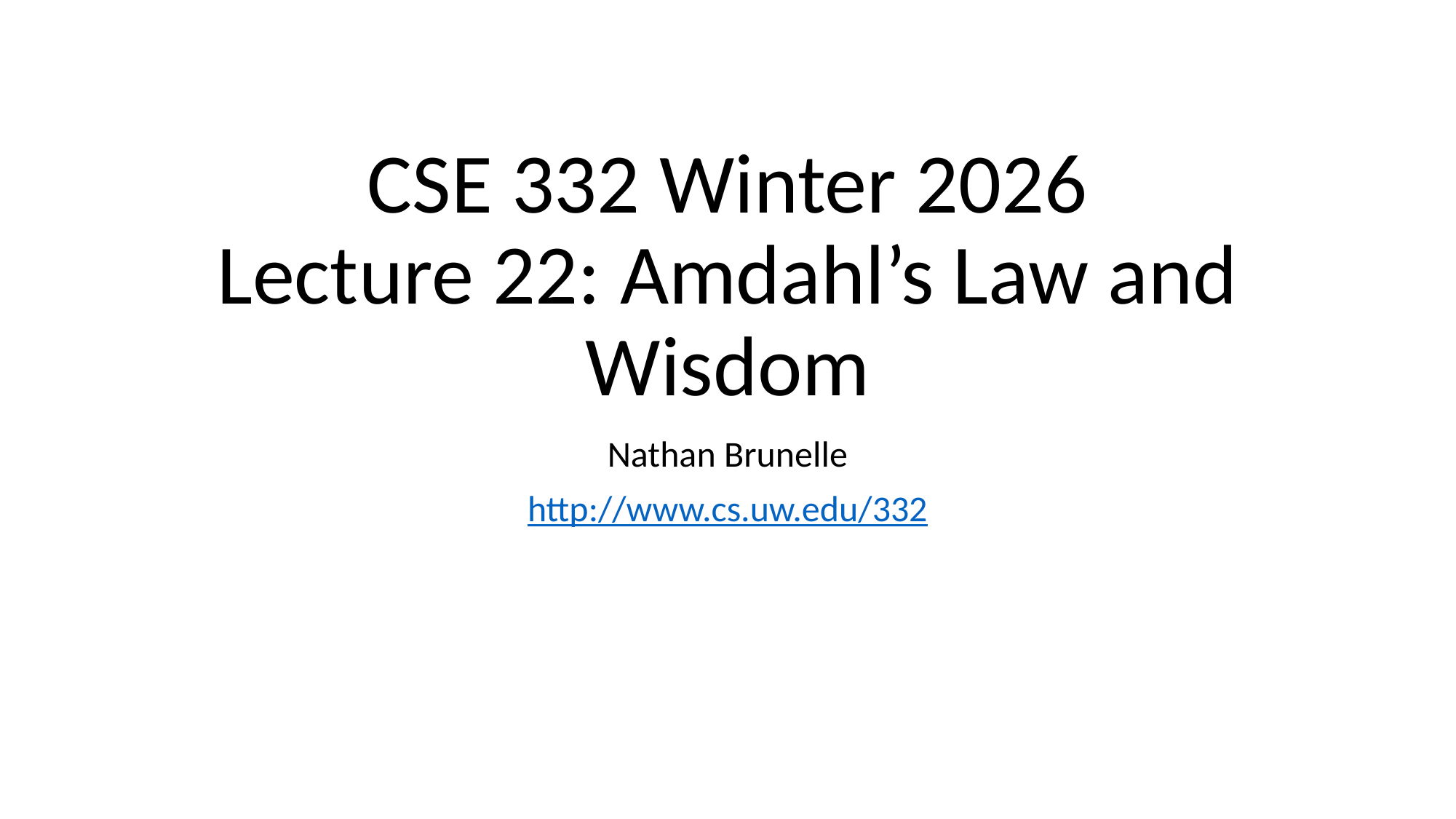

# CSE 332 Winter 2026 Lecture 22: Amdahl’s Law and Wisdom
Nathan Brunelle
http://www.cs.uw.edu/332